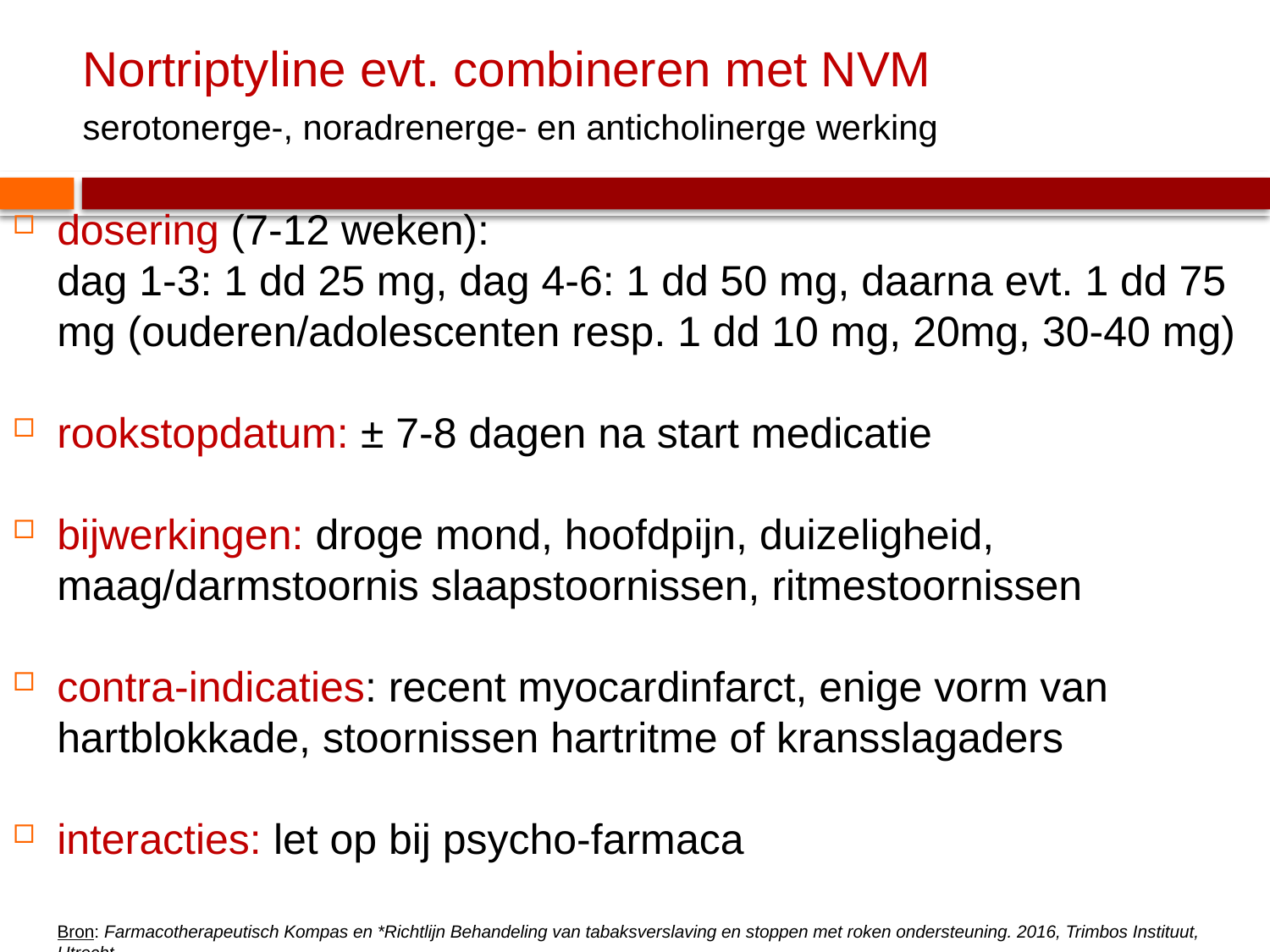

# Nortriptyline evt. combineren met NVM serotonerge-, noradrenerge- en anticholinerge werking
dosering (7-12 weken):
dag 1-3: 1 dd 25 mg, dag 4-6: 1 dd 50 mg, daarna evt. 1 dd 75 mg (ouderen/adolescenten resp. 1 dd 10 mg, 20mg, 30-40 mg)

rookstopdatum: ± 7-8 dagen na start medicatie

bijwerkingen: droge mond, hoofdpijn, duizeligheid, maag/darmstoornis slaapstoornissen, ritmestoornissen

contra-indicaties: recent myocardinfarct, enige vorm van hartblokkade, stoornissen hartritme of kransslagaders

interacties: let op bij psycho-farmaca

Bron: Farmacotherapeutisch Kompas en *Richtlijn Behandeling van tabaksverslaving en stoppen met roken ondersteuning. 2016, Trimbos Instituut, Utrecht